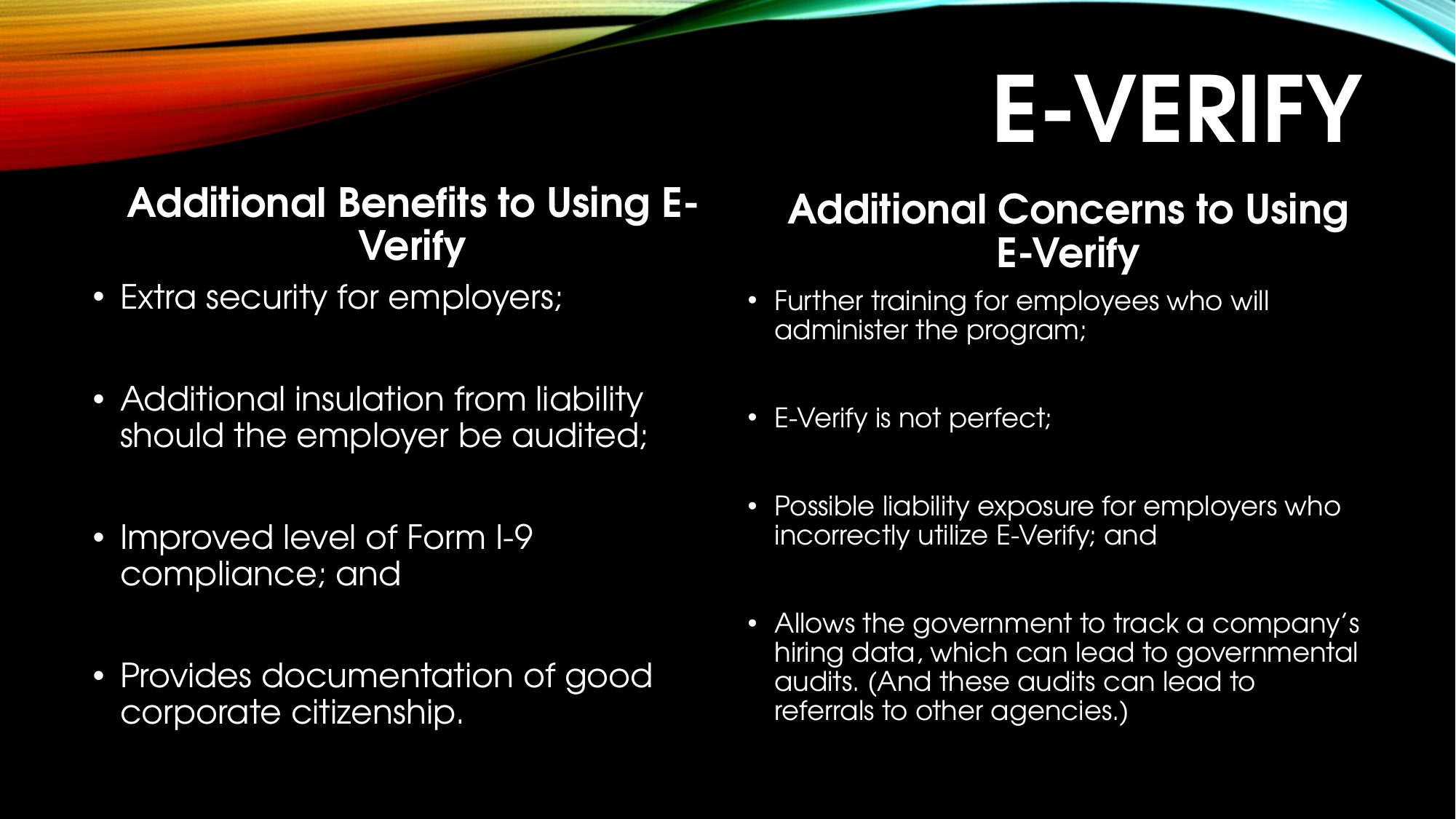

# E-verify
Additional Benefits to Using E-Verify
Additional Concerns to Using E-Verify
Extra security for employers;

Additional insulation from liability should the employer be audited;

Improved level of Form I-9 compliance; and

Provides documentation of good corporate citizenship.
Further training for employees who will administer the program;

E-Verify is not perfect;

Possible liability exposure for employers who incorrectly utilize E-Verify; and

Allows the government to track a company’s hiring data, which can lead to governmental audits. (And these audits can lead to referrals to other agencies.)